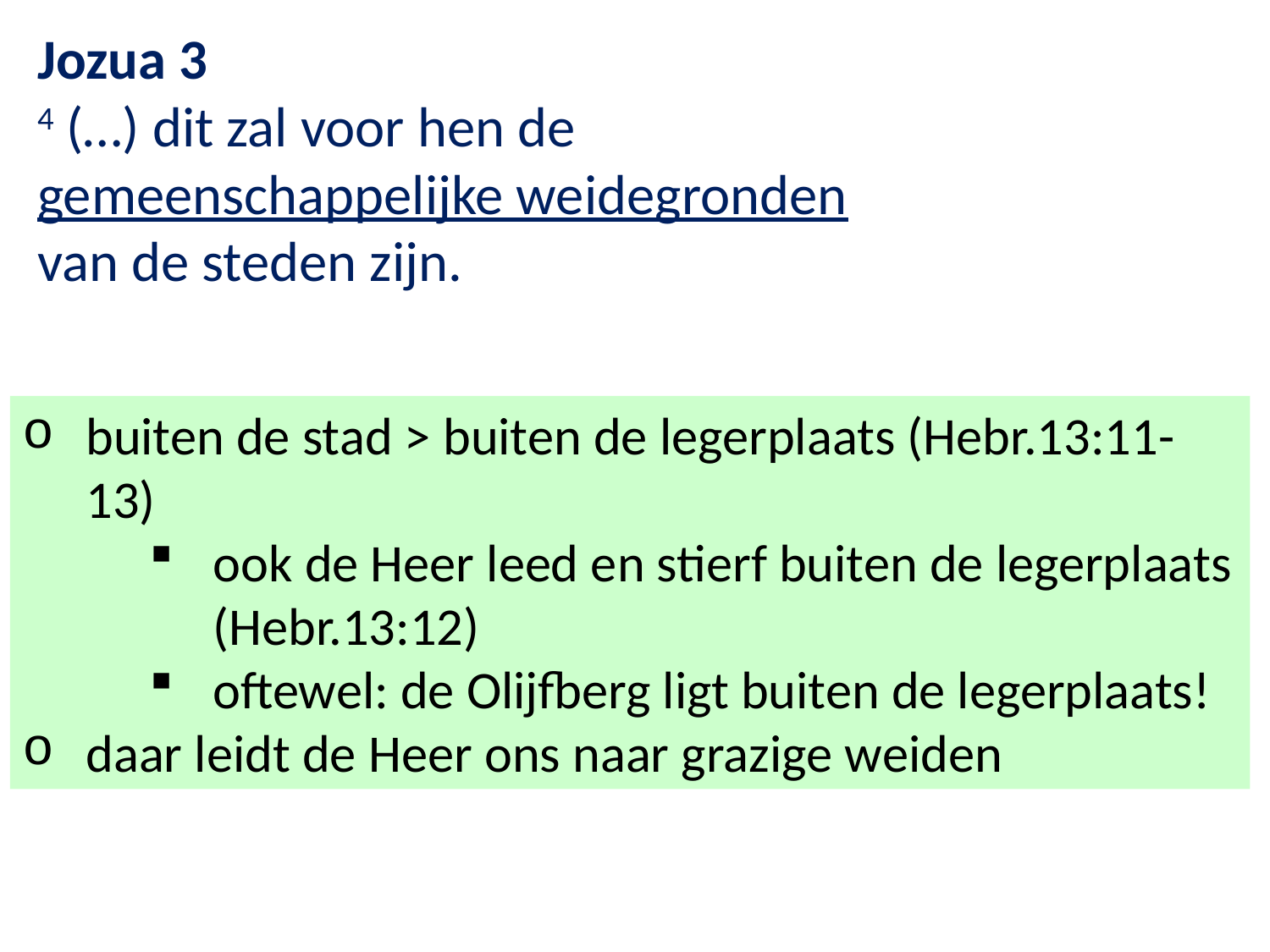

Jozua 3
4 (…) dit zal voor hen de
gemeenschappelijke weidegronden
van de steden zijn.
buiten de stad > buiten de legerplaats (Hebr.13:11-13)
ook de Heer leed en stierf buiten de legerplaats (Hebr.13:12)
oftewel: de Olijfberg ligt buiten de legerplaats!
daar leidt de Heer ons naar grazige weiden